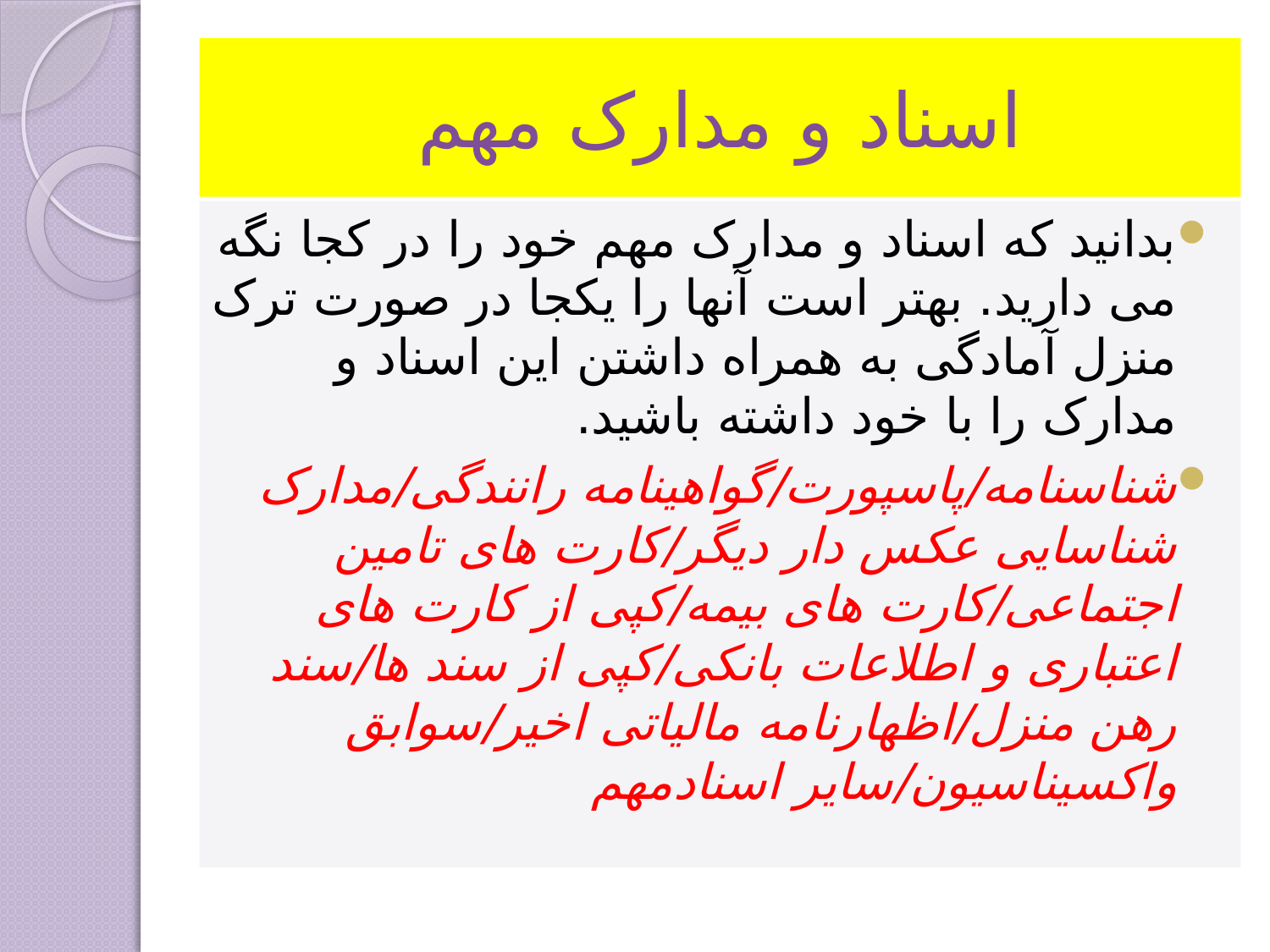

# اسناد و مدارک مهم
بدانید که اسناد و مدارک مهم خود را در کجا نگه می دارید. بهتر است آنها را یکجا در صورت ترک منزل آمادگی به همراه داشتن این اسناد و مدارک را با خود داشته باشید.
شناسنامه/پاسپورت/گواهینامه رانندگی/مدارک شناسایی عکس دار دیگر/کارت های تامین اجتماعی/کارت های بیمه/کپی از کارت های اعتباری و اطلاعات بانکی/کپی از سند ها/سند رهن منزل/اظهارنامه مالیاتی اخیر/سوابق واکسیناسیون/سایر اسنادمهم